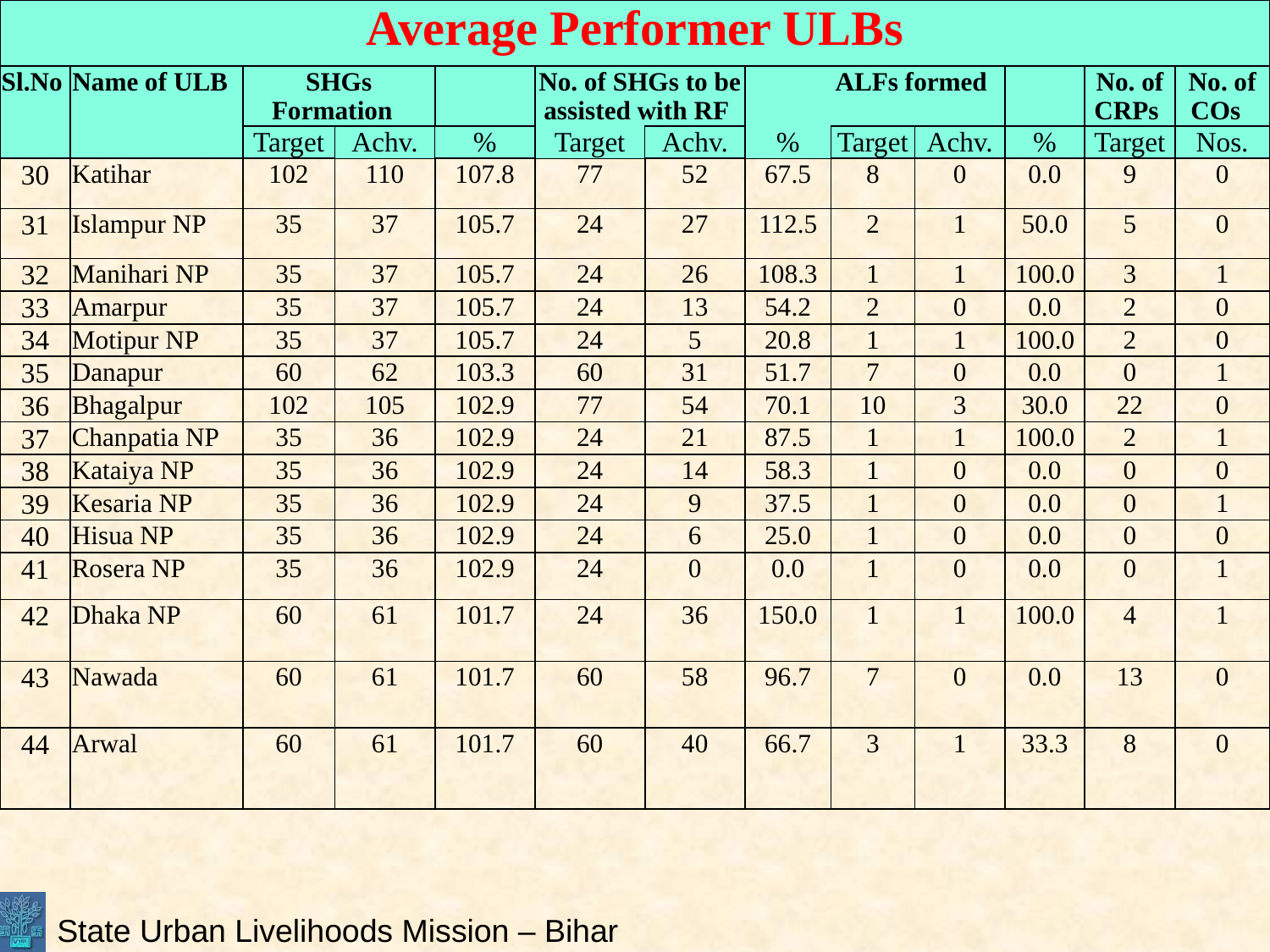

| Average Performer ULBs |  |  |  |  |  |  |  |  |  |  |  |  |
| --- | --- | --- | --- | --- | --- | --- | --- | --- | --- | --- | --- | --- |
| Sl.No | Name of ULB | SHGs Formation |  |  | No. of SHGs to be assisted with RF |  |  | ALFs formed |  |  | No. of CRPs | No. of COs |
|  |  | Target | Achv. | % | Target | Achv. | % | Target | Achv. | % | Target | Nos. |
| 30 | Katihar | 102 | 110 | 107.8 | 77 | 52 | 67.5 | 8 | 0 | 0.0 | 9 | 0 |
| 31 | Islampur NP | 35 | 37 | 105.7 | 24 | 27 | 112.5 | 2 | 1 | 50.0 | 5 | 0 |
| 32 | Manihari NP | 35 | 37 | 105.7 | 24 | 26 | 108.3 | 1 | 1 | 100.0 | 3 | 1 |
| 33 | Amarpur | 35 | 37 | 105.7 | 24 | 13 | 54.2 | 2 | 0 | 0.0 | 2 | 0 |
| 34 | Motipur NP | 35 | 37 | 105.7 | 24 | 5 | 20.8 | 1 | 1 | 100.0 | 2 | 0 |
| 35 | Danapur | 60 | 62 | 103.3 | 60 | 31 | 51.7 | 7 | 0 | 0.0 | 0 | 1 |
| 36 | Bhagalpur | 102 | 105 | 102.9 | 77 | 54 | 70.1 | 10 | 3 | 30.0 | 22 | 0 |
| 37 | Chanpatia NP | 35 | 36 | 102.9 | 24 | 21 | 87.5 | 1 | 1 | 100.0 | 2 | 1 |
| 38 | Kataiya NP | 35 | 36 | 102.9 | 24 | 14 | 58.3 | 1 | 0 | 0.0 | 0 | 0 |
| 39 | Kesaria NP | 35 | 36 | 102.9 | 24 | 9 | 37.5 | 1 | 0 | 0.0 | 0 | 1 |
| 40 | Hisua NP | 35 | 36 | 102.9 | 24 | 6 | 25.0 | 1 | 0 | 0.0 | 0 | 0 |
| 41 | Rosera NP | 35 | 36 | 102.9 | 24 | 0 | 0.0 | 1 | 0 | 0.0 | 0 | 1 |
| 42 | Dhaka NP | 60 | 61 | 101.7 | 24 | 36 | 150.0 | 1 | 1 | 100.0 | 4 | 1 |
| 43 | Nawada | 60 | 61 | 101.7 | 60 | 58 | 96.7 | 7 | 0 | 0.0 | 13 | 0 |
| 44 | Arwal | 60 | 61 | 101.7 | 60 | 40 | 66.7 | 3 | 1 | 33.3 | 8 | 0 |